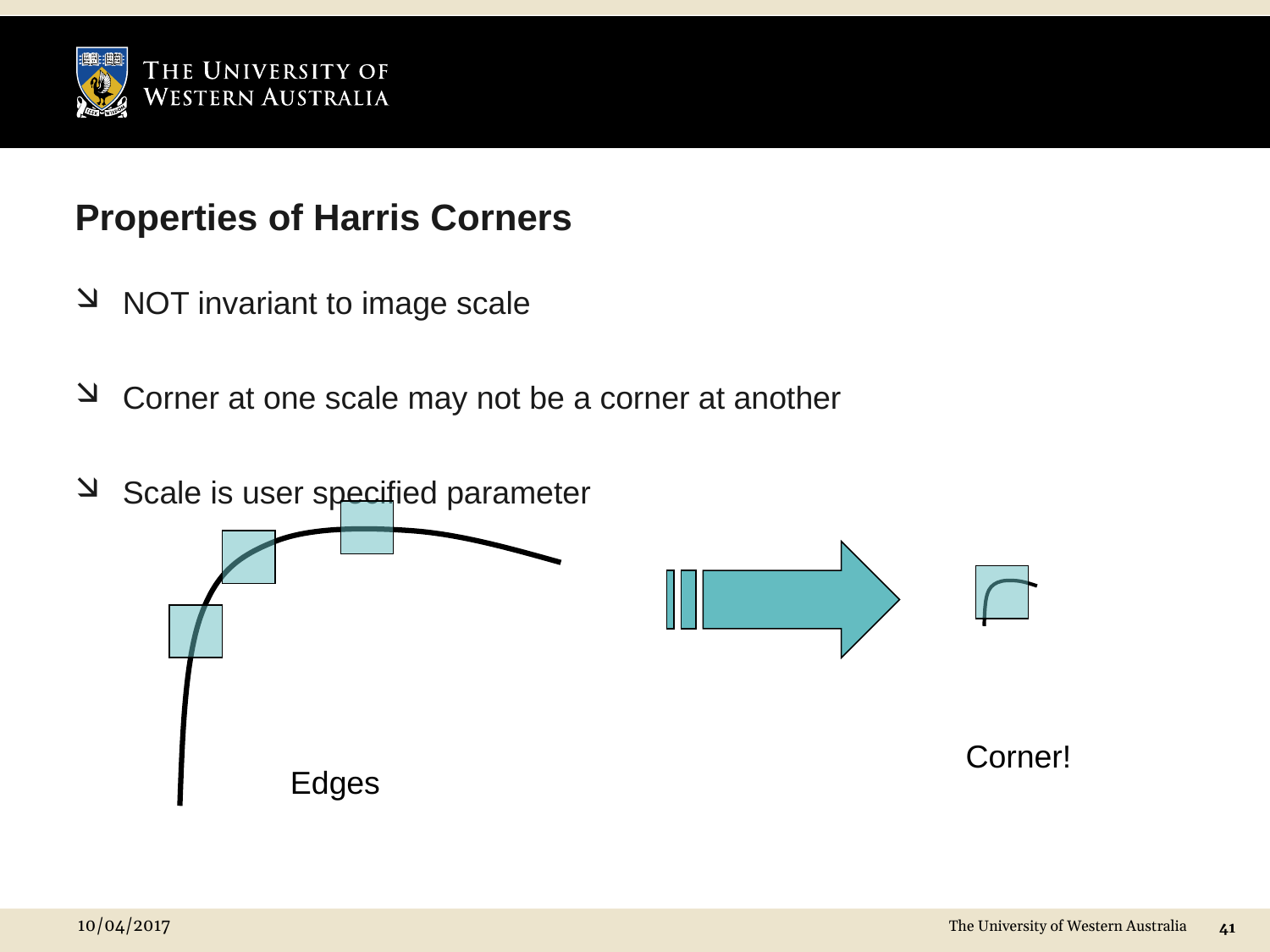

# Properties of Harris Corners
NOT invariant to image scale

Corner at one scale may not be a corner at another

Scale is user specified parameter

Corner!
Edges
10/04/2017
   41